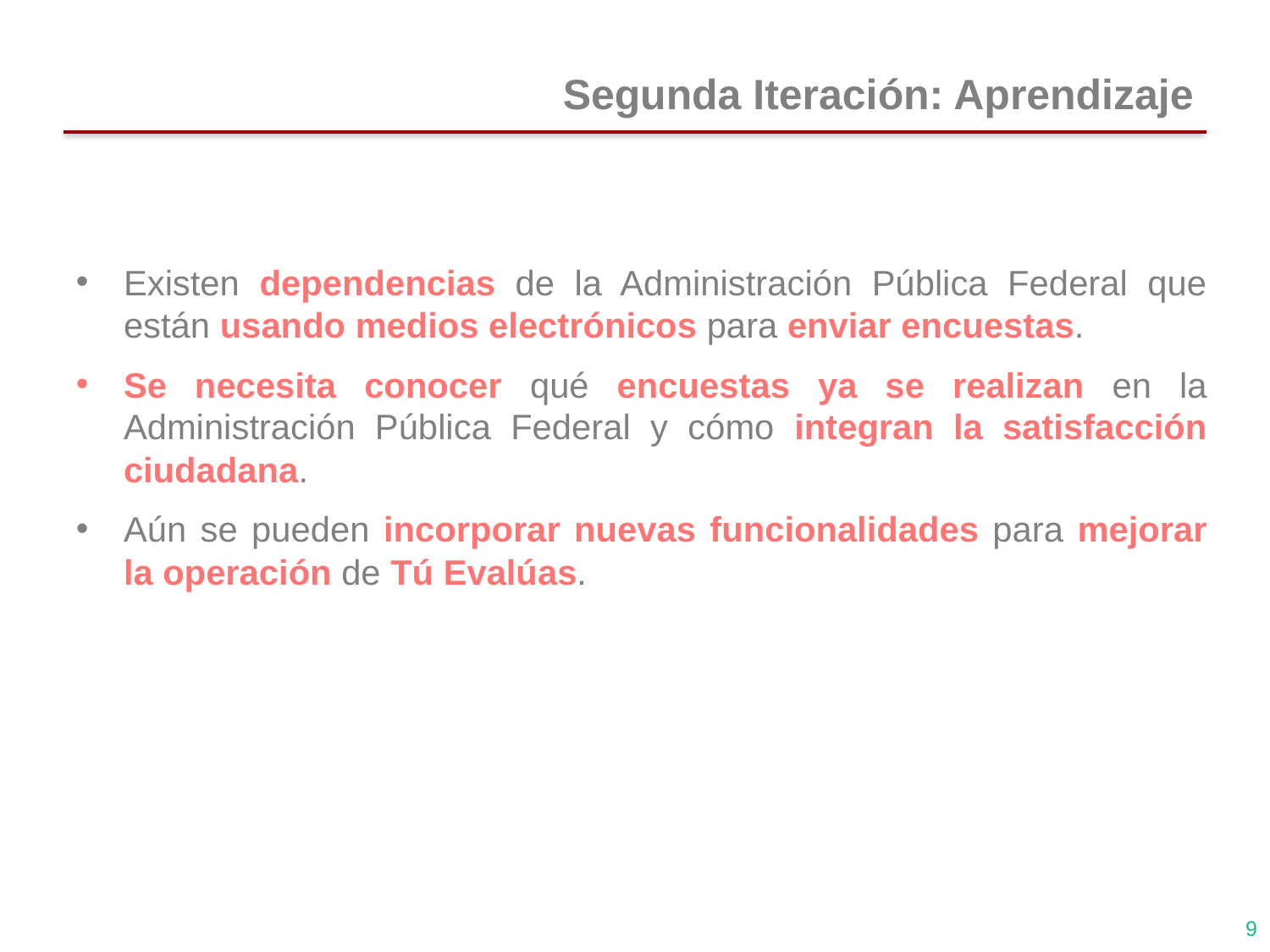

# Segunda Iteración: Aprendizaje
Existen dependencias de la Administración Pública Federal que están usando medios electrónicos para enviar encuestas.
Se necesita conocer qué encuestas ya se realizan en la Administración Pública Federal y cómo integran la satisfacción ciudadana.
Aún se pueden incorporar nuevas funcionalidades para mejorar la operación de Tú Evalúas.
9